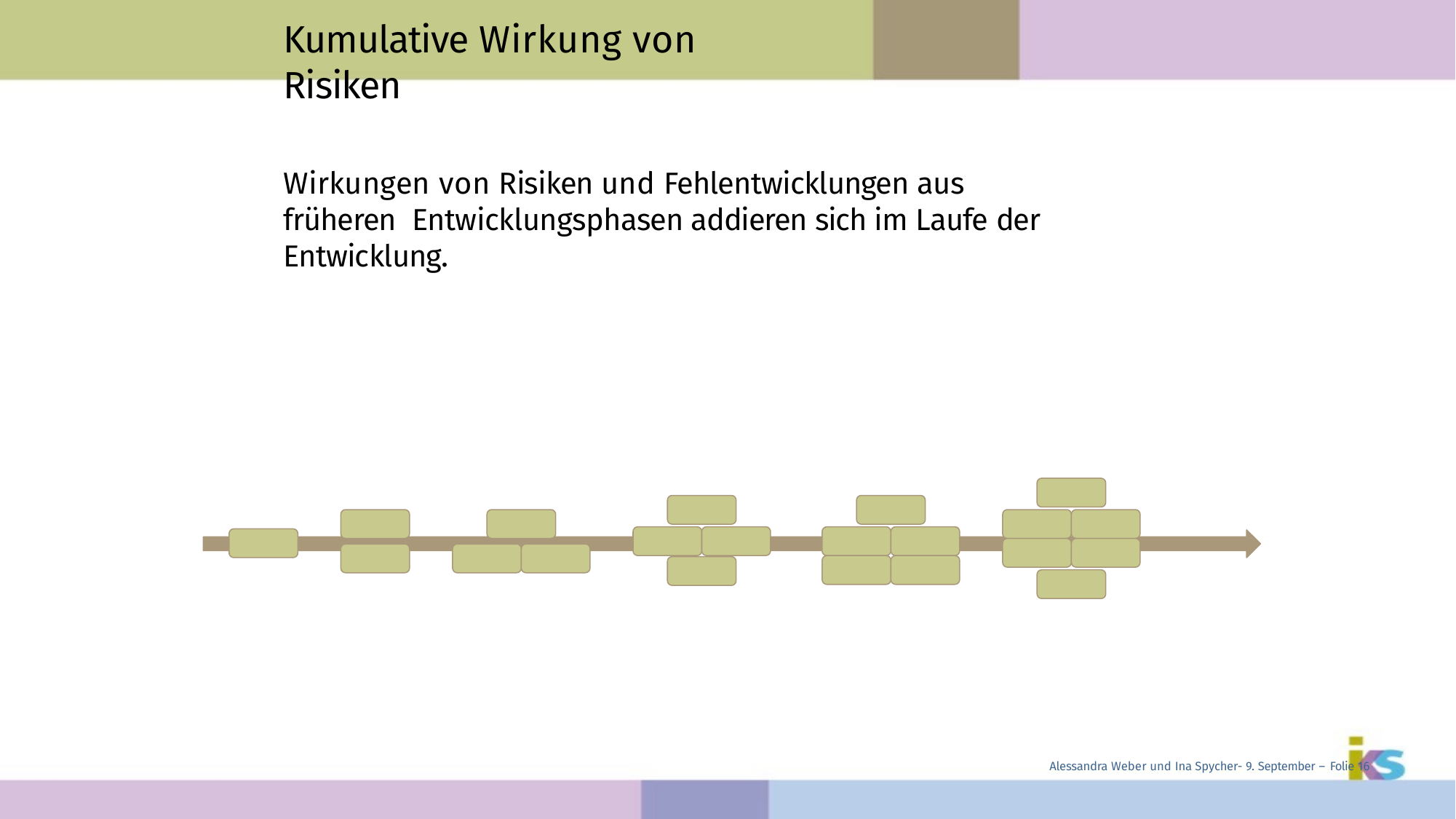

Kumulative Wirkung von Risiken
Wirkungen von Risiken und Fehlentwicklungen aus früheren  Entwicklungsphasen addieren sich im Laufe der Entwicklung.

Alessandra Weber und Ina Spycher- 9. September – Folie 16